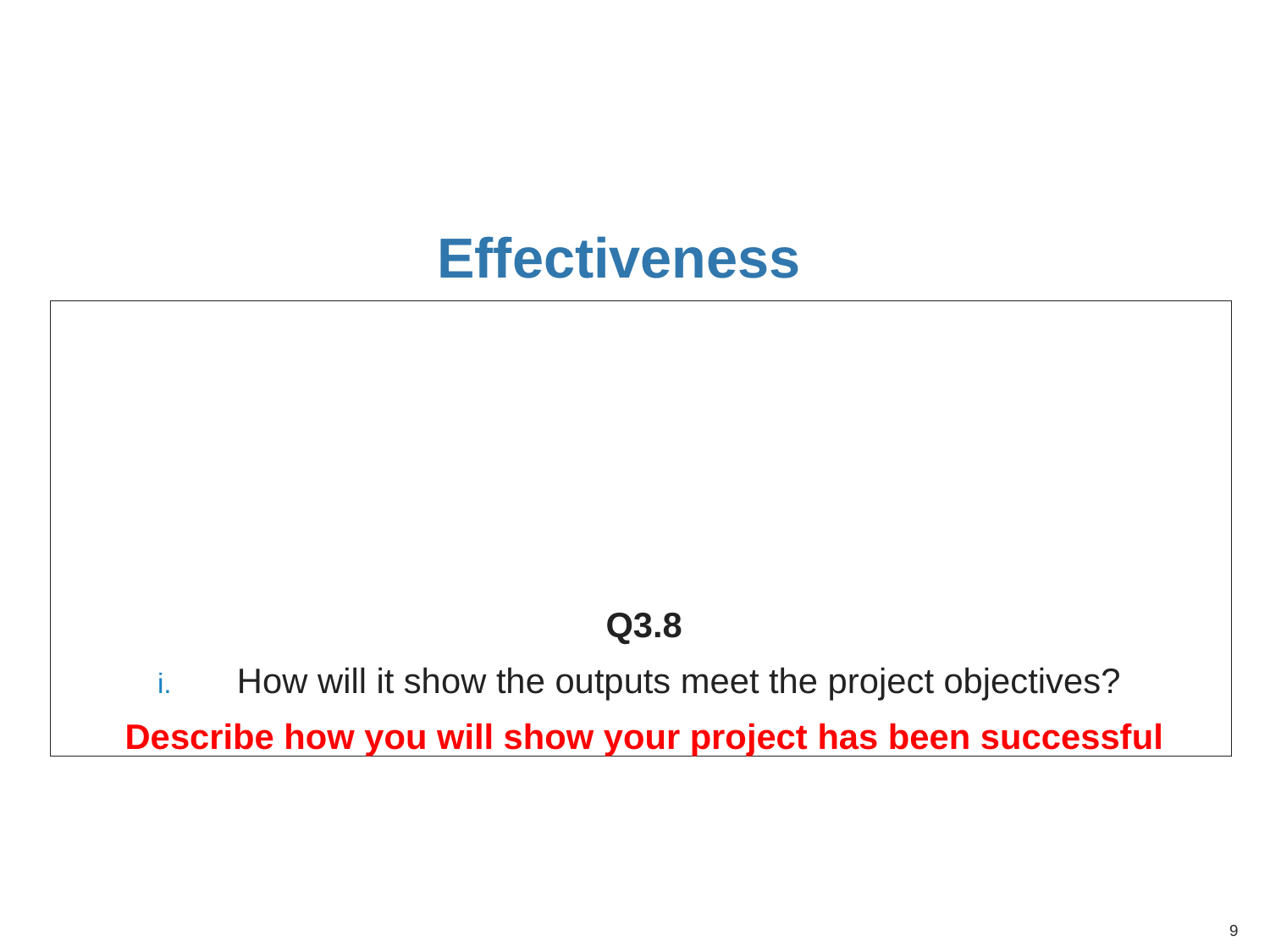

# Effectiveness
Q3.8
How will it show the outputs meet the project objectives?
Describe how you will show your project has been successful
9